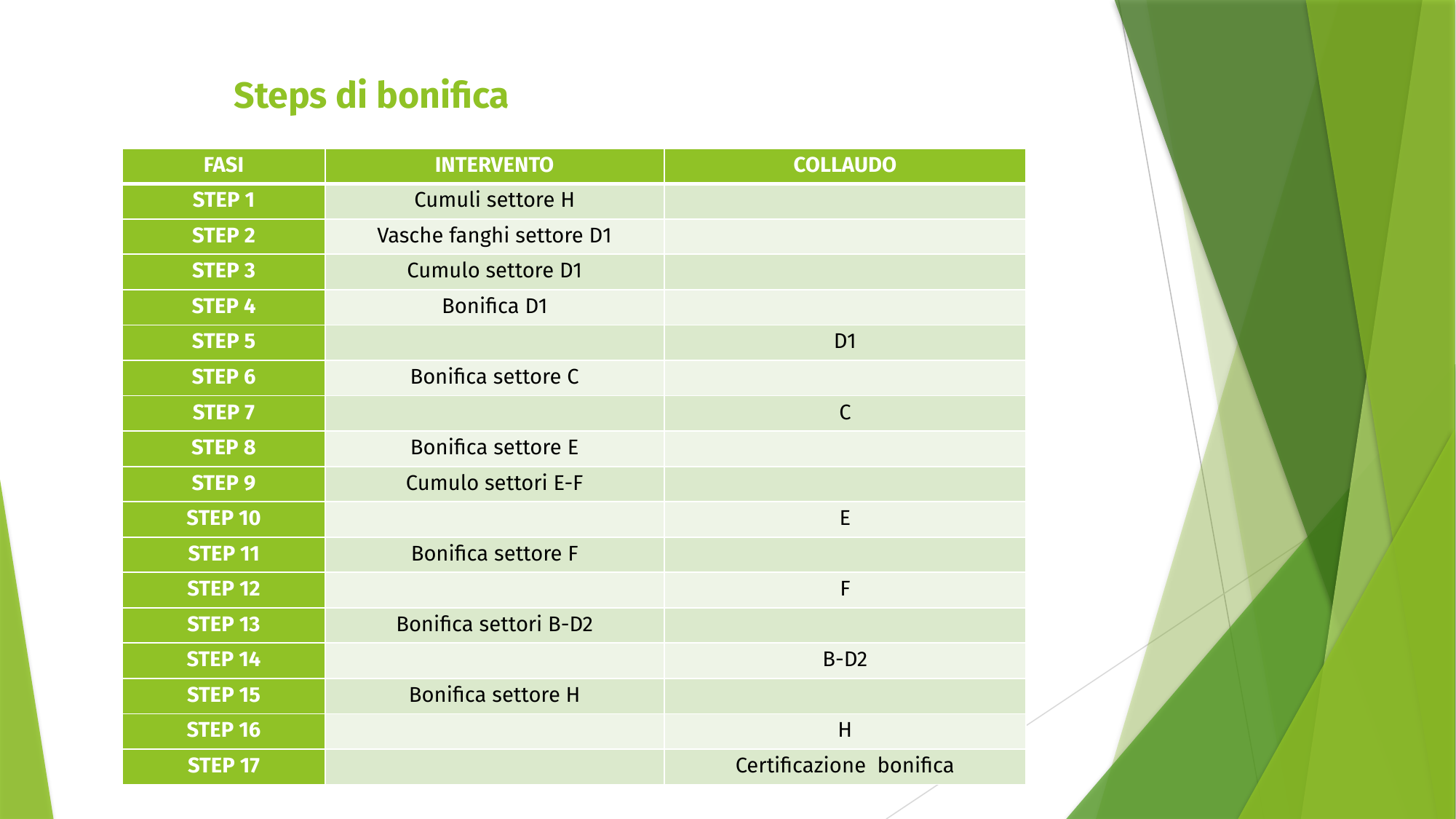

# Steps di bonifica

| FASI | INTERVENTO | COLLAUDO |
| --- | --- | --- |
| STEP 1 | Cumuli settore H |  |
| STEP 2 | Vasche fanghi settore D1 |  |
| STEP 3 | Cumulo settore D1 |  |
| STEP 4 | Bonifica D1 |  |
| STEP 5 |  | D1 |
| STEP 6 | Bonifica settore C |  |
| STEP 7 |  | C |
| STEP 8 | Bonifica settore E |  |
| STEP 9 | Cumulo settori E-F |  |
| STEP 10 |  | E |
| STEP 11 | Bonifica settore F |  |
| STEP 12 |  | F |
| STEP 13 | Bonifica settori B-D2 |  |
| STEP 14 |  | B-D2 |
| STEP 15 | Bonifica settore H |  |
| STEP 16 |  | H |
| STEP 17 |  | Certificazione bonifica |